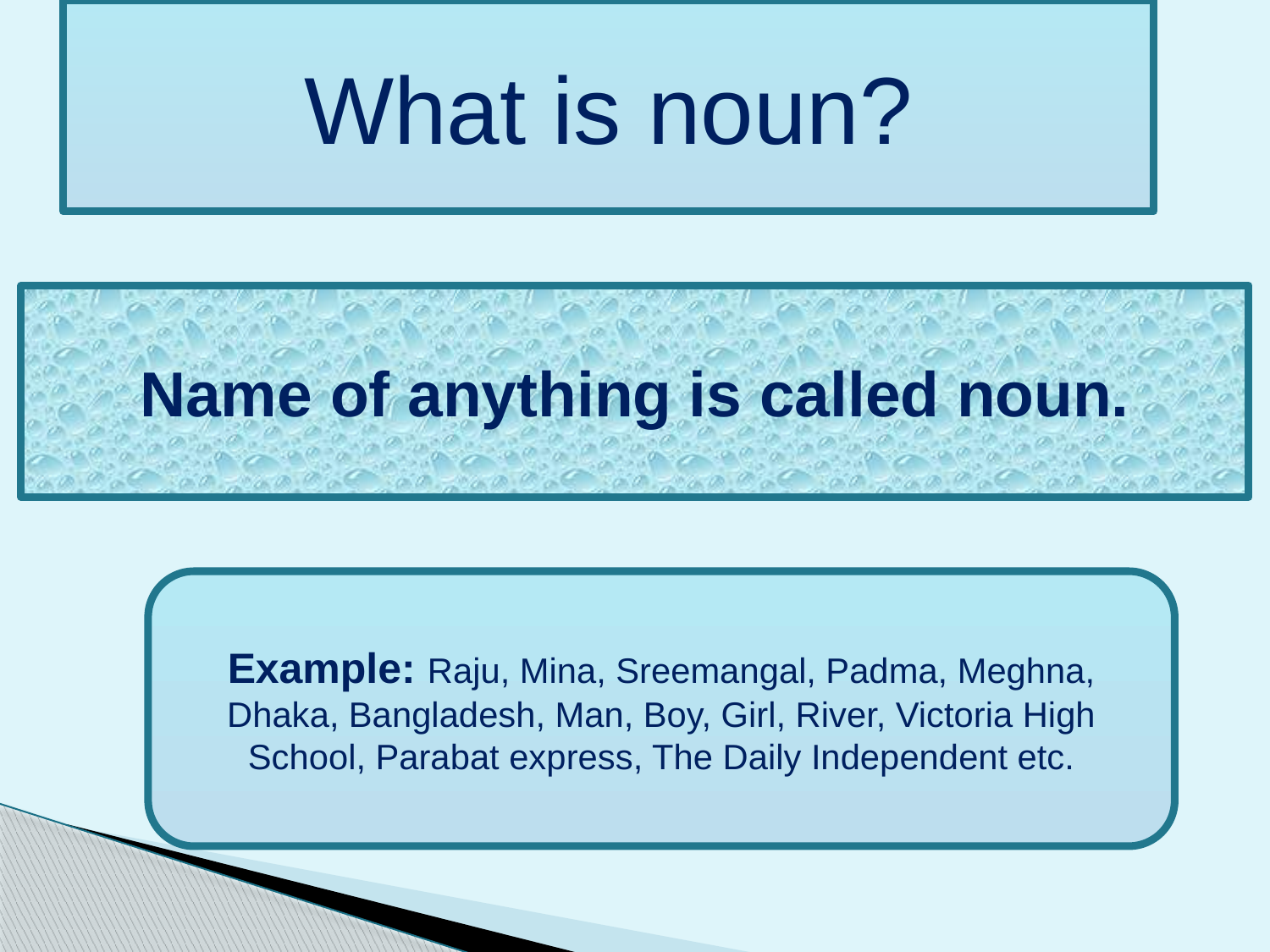

What is noun?
Name of anything is called noun.
Example: Raju, Mina, Sreemangal, Padma, Meghna, Dhaka, Bangladesh, Man, Boy, Girl, River, Victoria High School, Parabat express, The Daily Independent etc.